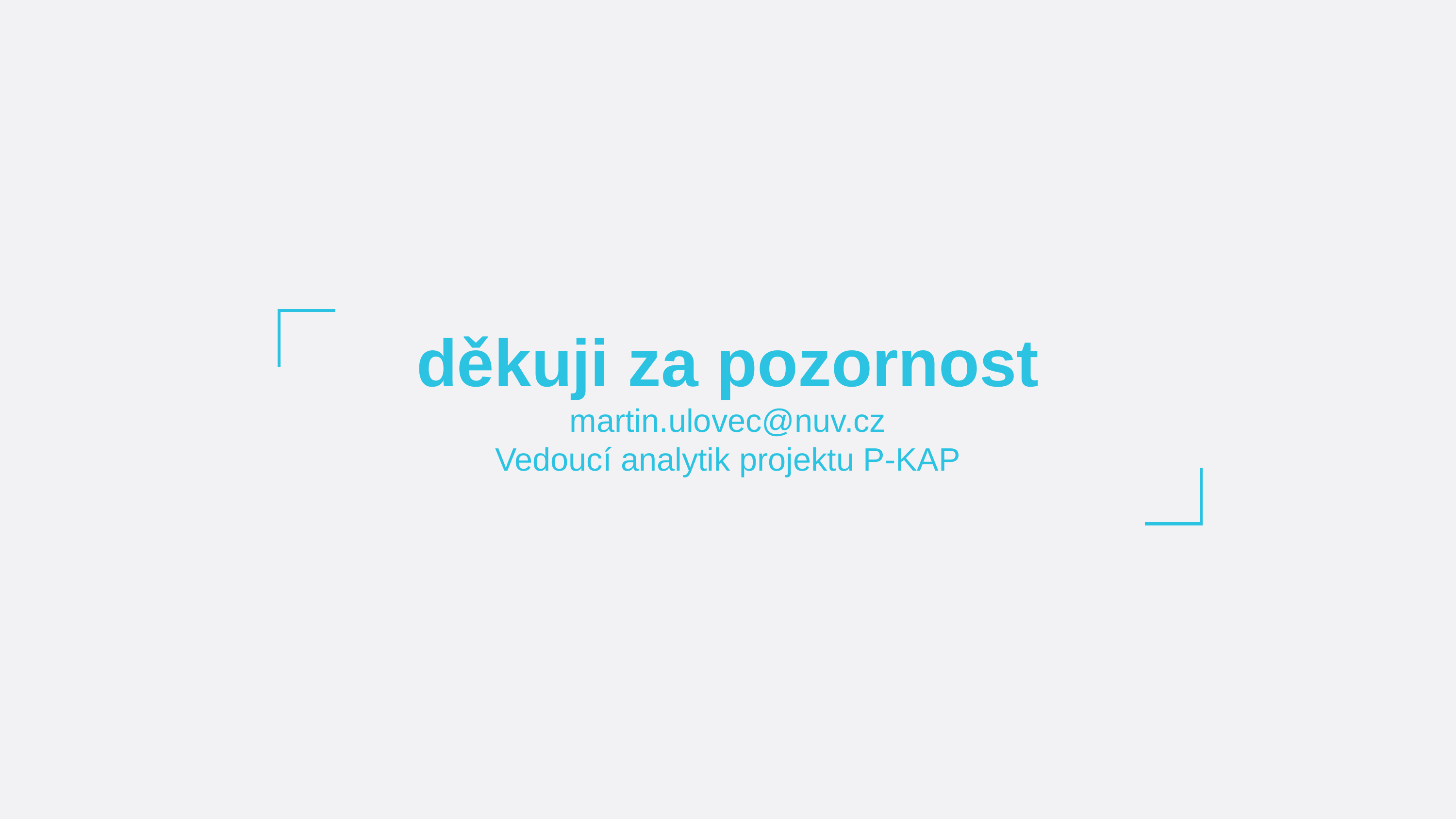

děkuji za pozornost
martin.ulovec@nuv.cz
Vedoucí analytik projektu P-KAP